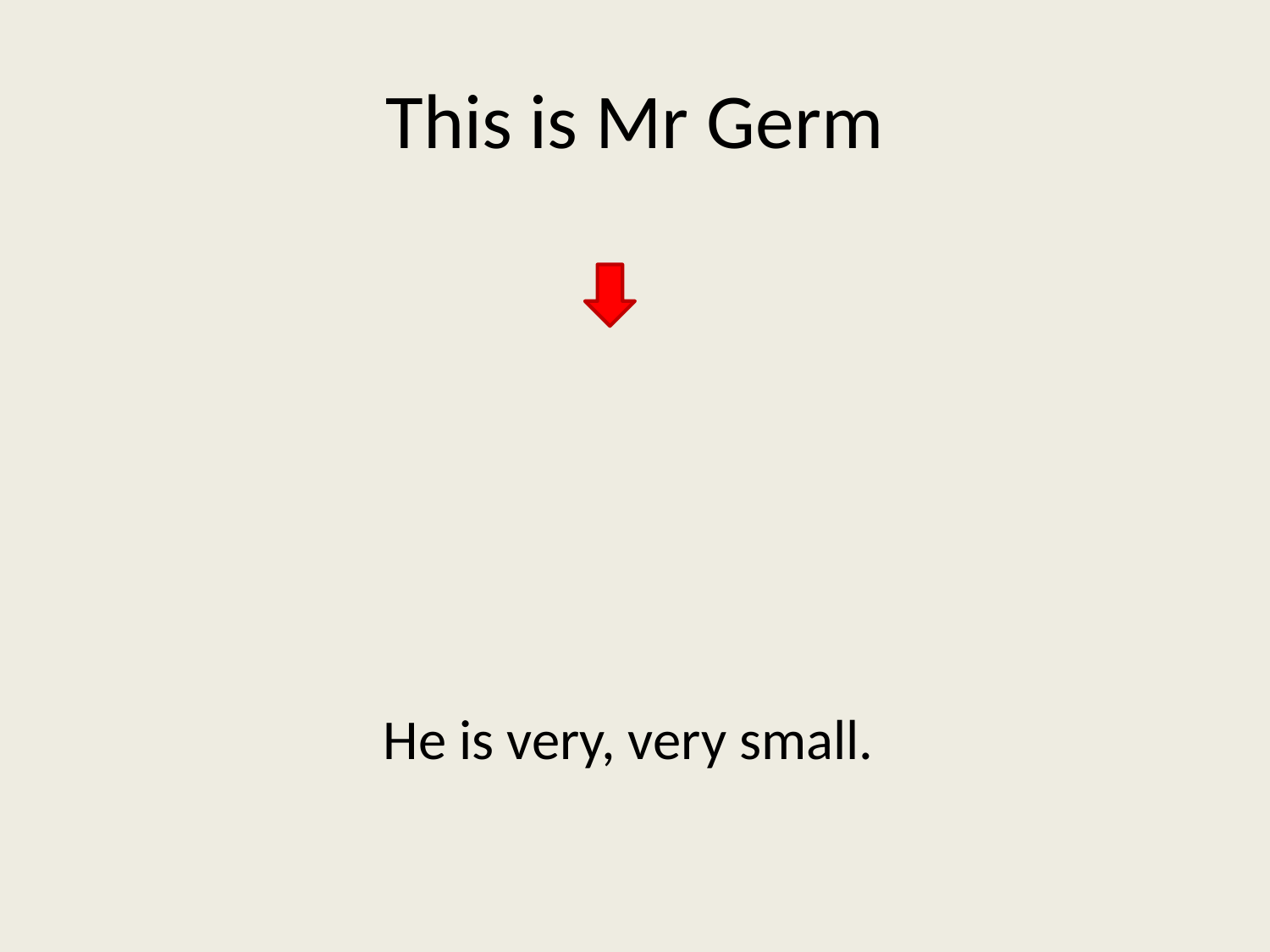

# This is Mr Germ

He is very, very small.